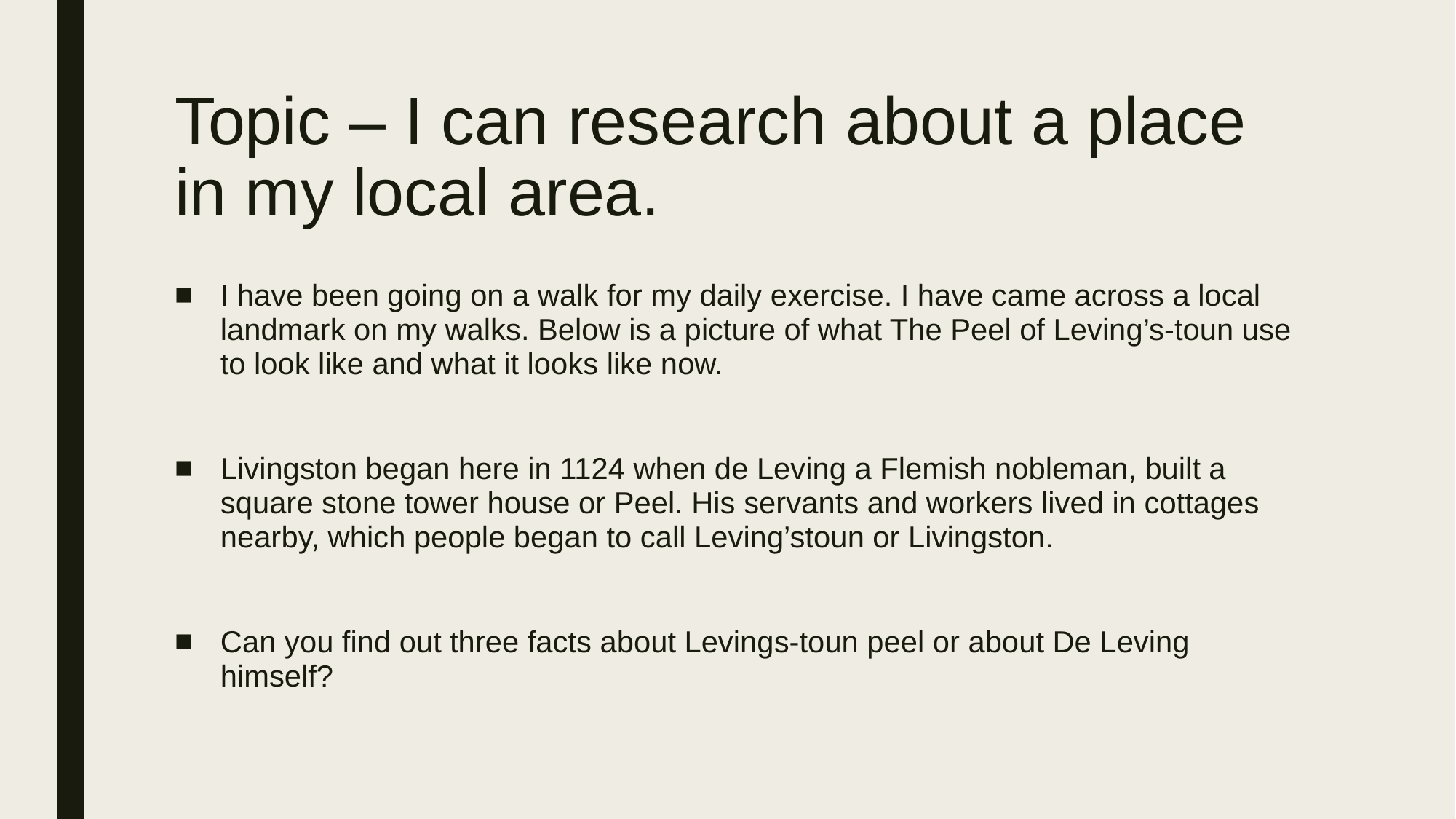

# Topic – I can research about a place in my local area.
I have been going on a walk for my daily exercise. I have came across a local landmark on my walks. Below is a picture of what The Peel of Leving’s-toun use to look like and what it looks like now.

Livingston began here in 1124 when de Leving a Flemish nobleman, built a square stone tower house or Peel. His servants and workers lived in cottages nearby, which people began to call Leving’stoun or Livingston.

Can you find out three facts about Levings-toun peel or about De Leving himself?